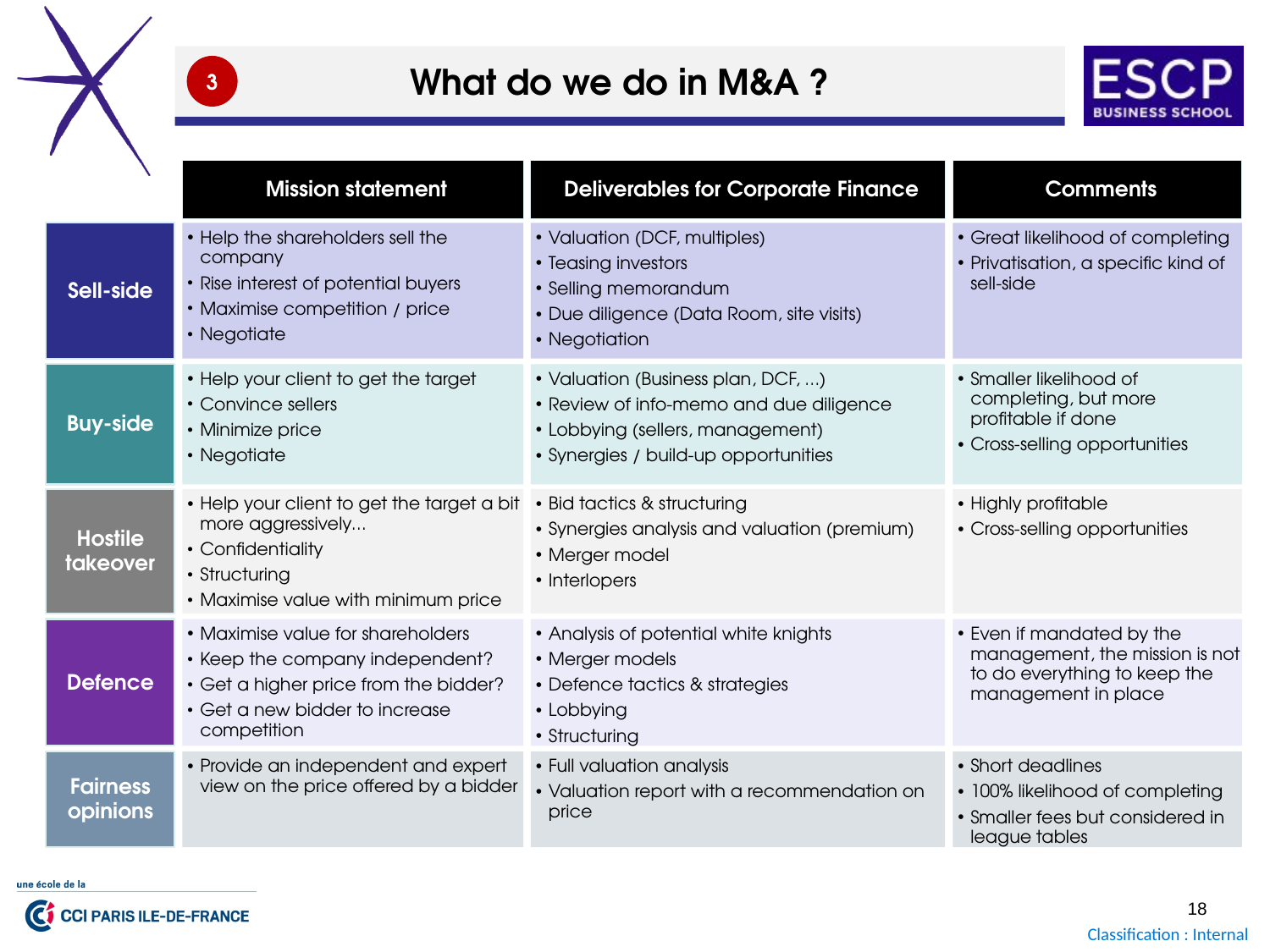

# What do we do in M&A ?
3
Mission statement
Deliverables for Corporate Finance
Comments
Sell-side
Help the shareholders sell the company
Rise interest of potential buyers
Maximise competition / price
Negotiate
Valuation (DCF, multiples)
Teasing investors
Selling memorandum
Due diligence (Data Room, site visits)
Negotiation
Great likelihood of completing
Privatisation, a specific kind of sell-side
Buy-side
Help your client to get the target
Convince sellers
Minimize price
Negotiate
Valuation (Business plan, DCF, …)
Review of info-memo and due diligence
Lobbying (sellers, management)
Synergies / build-up opportunities
Smaller likelihood of completing, but more profitable if done
Cross-selling opportunities

Help your client to get the target a bit more aggressively…
Confidentiality
Structuring
Maximise value with minimum price
Bid tactics & structuring
Synergies analysis and valuation (premium)
Merger model
Interlopers
Hostile takeover
Highly profitable
Cross-selling opportunities
Defence
Maximise value for shareholders
Keep the company independent?
Get a higher price from the bidder?
Get a new bidder to increase competition
Analysis of potential white knights
Merger models
Defence tactics & strategies
Lobbying
Structuring
Even if mandated by the management, the mission is not to do everything to keep the management in place
Fairness opinions
Provide an independent and expert view on the price offered by a bidder
Full valuation analysis
Valuation report with a recommendation on price
Short deadlines
100% likelihood of completing
Smaller fees but considered in
league tables
18